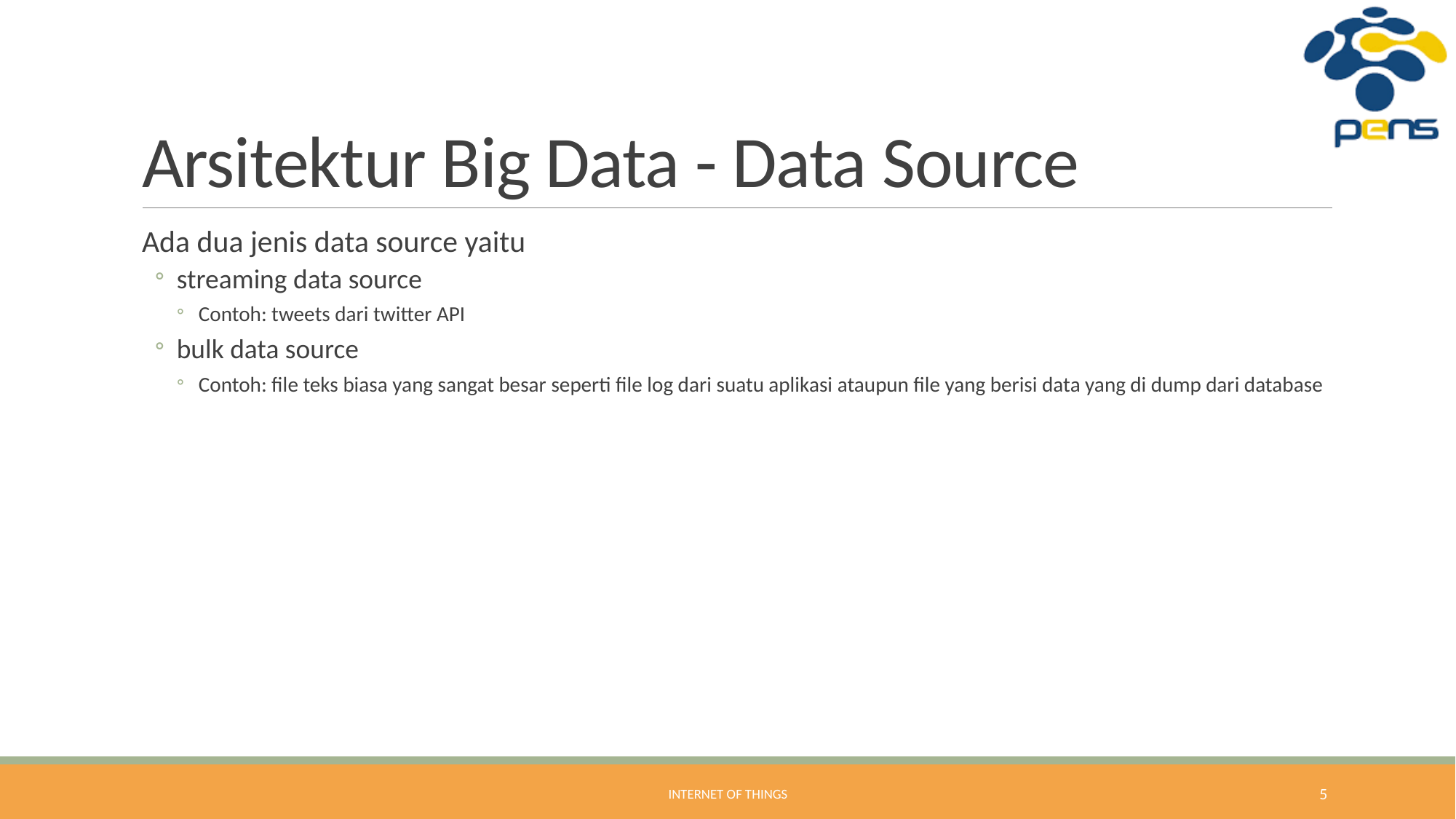

# Arsitektur Big Data - Data Source
Ada dua jenis data source yaitu
streaming data source
Contoh: tweets dari twitter API
bulk data source
Contoh: file teks biasa yang sangat besar seperti file log dari suatu aplikasi ataupun file yang berisi data yang di dump dari database

Internet of Things
5